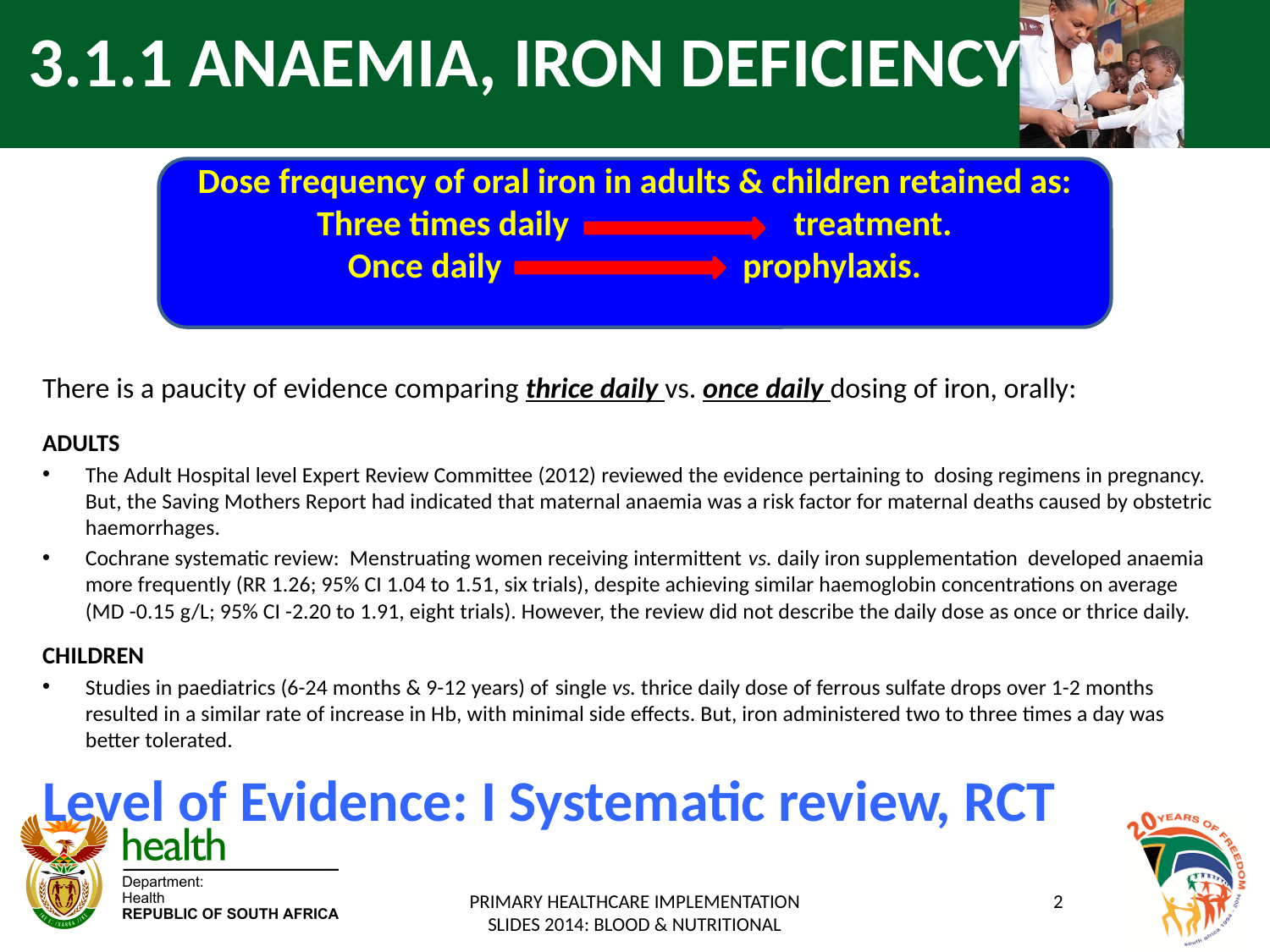

# 3.1.1 ANAEMIA, IRON DEFICIENCY

There is a paucity of evidence comparing thrice daily vs. once daily dosing of iron, orally:

ADULTS
The Adult Hospital level Expert Review Committee (2012) reviewed the evidence pertaining to  dosing regimens in pregnancy. But, the Saving Mothers Report had indicated that maternal anaemia was a risk factor for maternal deaths caused by obstetric haemorrhages.
Cochrane systematic review:  Menstruating women receiving intermittent vs. daily iron supplementation  developed anaemia more frequently (RR 1.26; 95% CI 1.04 to 1.51, six trials), despite achieving similar haemoglobin concentrations on average (MD -0.15 g/L; 95% CI -2.20 to 1.91, eight trials). However, the review did not describe the daily dose as once or thrice daily.

CHILDREN
Studies in paediatrics (6-24 months & 9-12 years) of single vs. thrice daily dose of ferrous sulfate drops over 1-2 months resulted in a similar rate of increase in Hb, with minimal side effects. But, iron administered two to three times a day was better tolerated.
Level of Evidence: I Systematic review, RCT
Dose frequency of oral iron in adults & children retained as:
Three times daily                            treatment.
Once daily                              prophylaxis.

PRIMARY HEALTHCARE IMPLEMENTATION SLIDES 2014: BLOOD & NUTRITIONAL
2